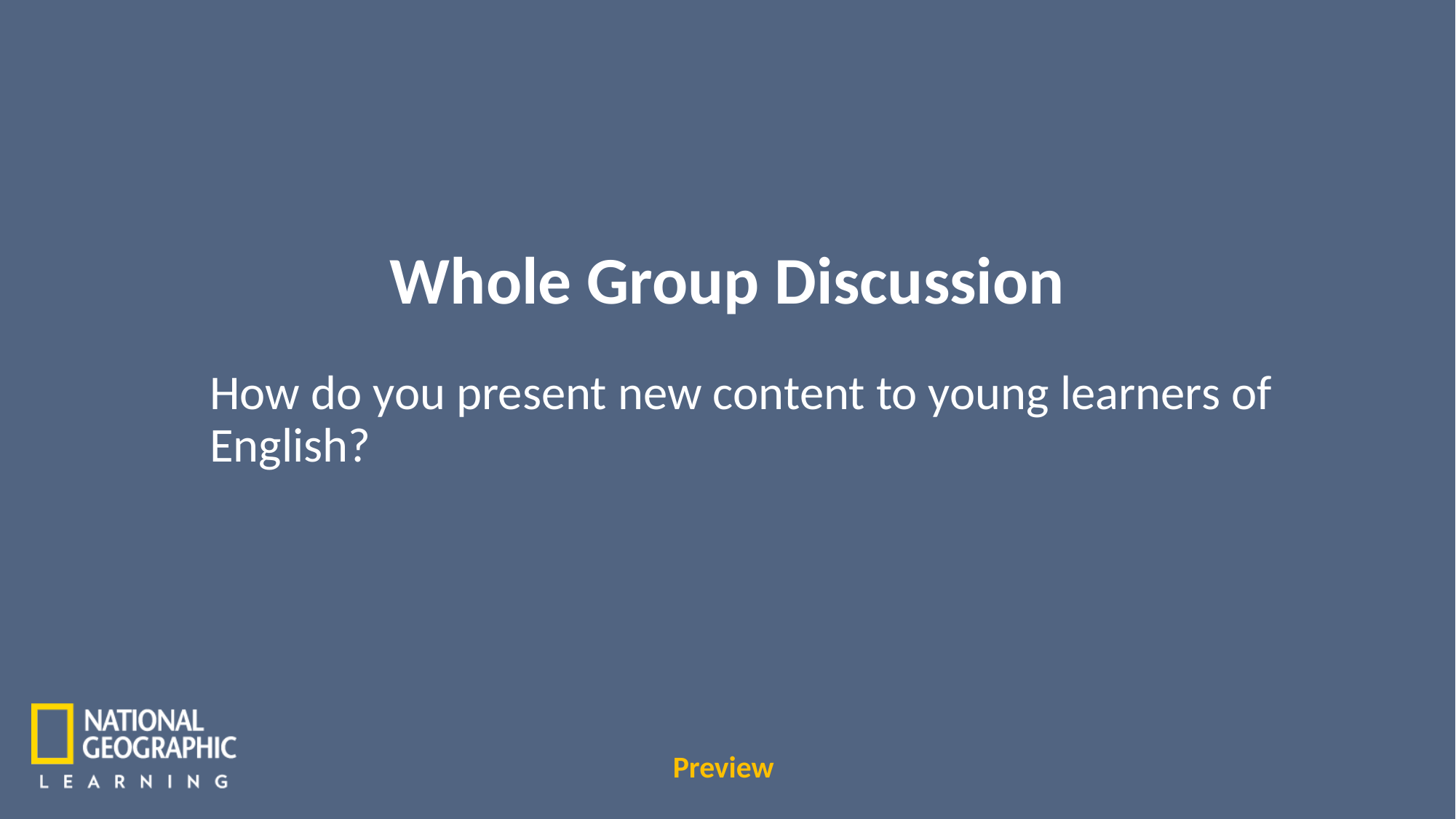

Whole Group Discussion
How do you present new content to young learners of English?